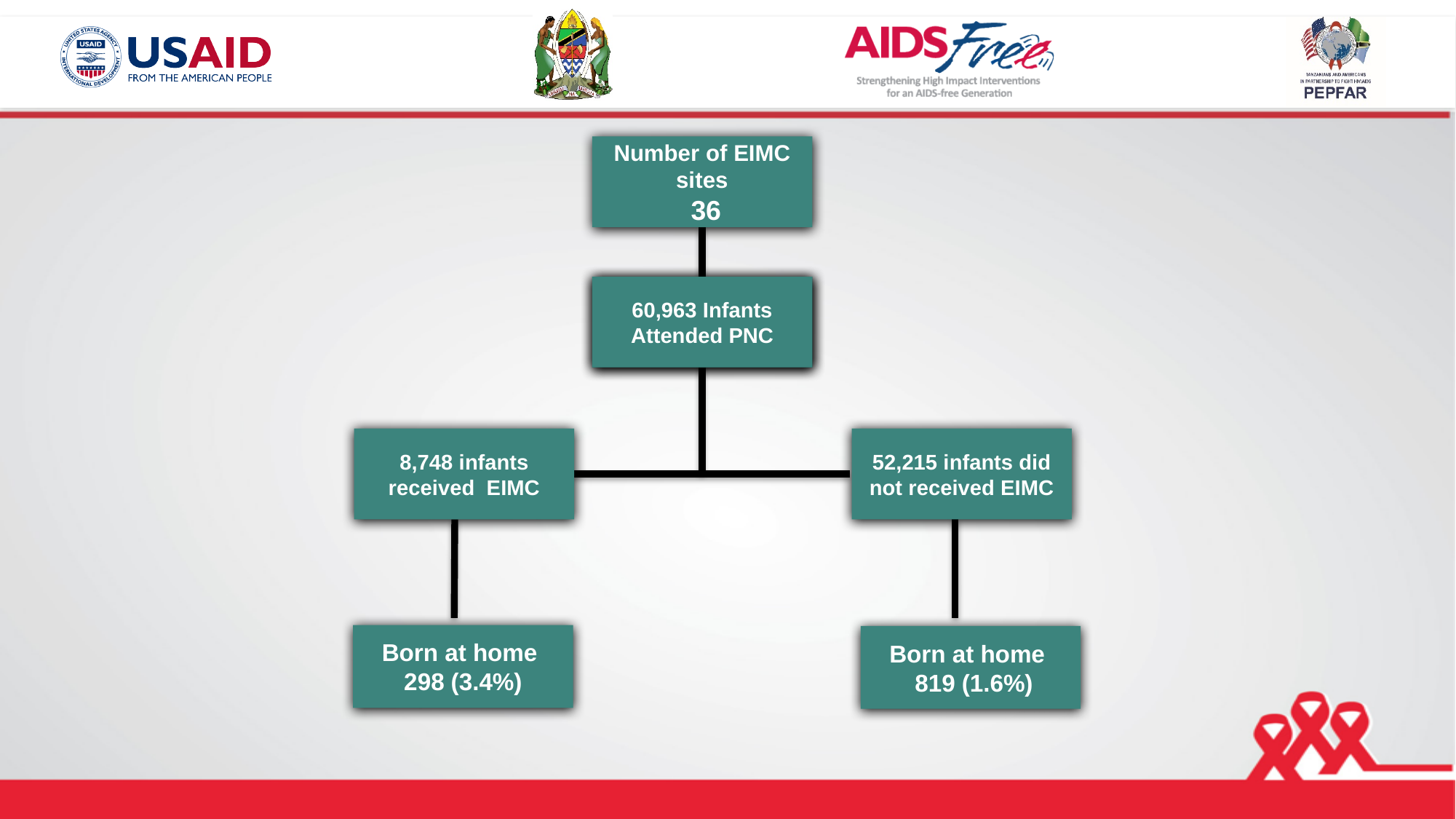

Number of EIMC sites
 36
Born at home
298 (3.4%)
Born at home
 819 (1.6%)
60,963 Infants Attended PNC
60,963 Infants Attended PNC
52,215 infants did not received EIMC
8,748 infants received  EIMC